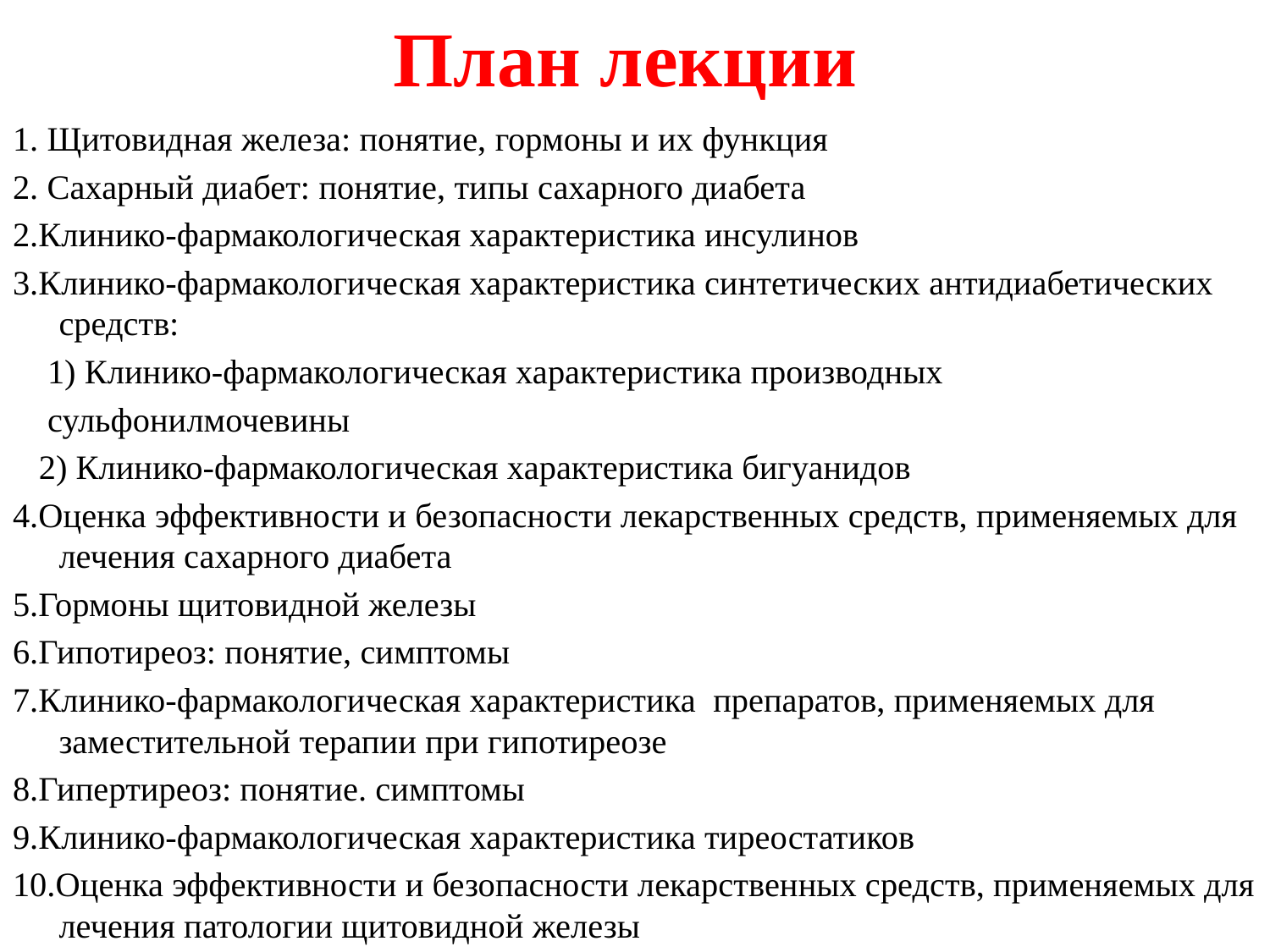

# План лекции
1. Щитовидная железа: понятие, гормоны и их функция
2. Сахарный диабет: понятие, типы сахарного диабета
2.Клинико-фармакологическая характеристика инсулинов
3.Клинико-фармакологическая характеристика синтетических антидиабетических средств:
    1) Клинико-фармакологическая характеристика производных
    сульфонилмочевины
   2) Клинико-фармакологическая характеристика бигуанидов
4.Оценка эффективности и безопасности лекарственных средств, применяемых для лечения сахарного диабета
5.Гормоны щитовидной железы
6.Гипотиреоз: понятие, симптомы
7.Клинико-фармакологическая характеристика  препаратов, применяемых для заместительной терапии при гипотиреозе
8.Гипертиреоз: понятие. симптомы
9.Клинико-фармакологическая характеристика тиреостатиков
10.Оценка эффективности и безопасности лекарственных средств, применяемых для лечения патологии щитовидной железы